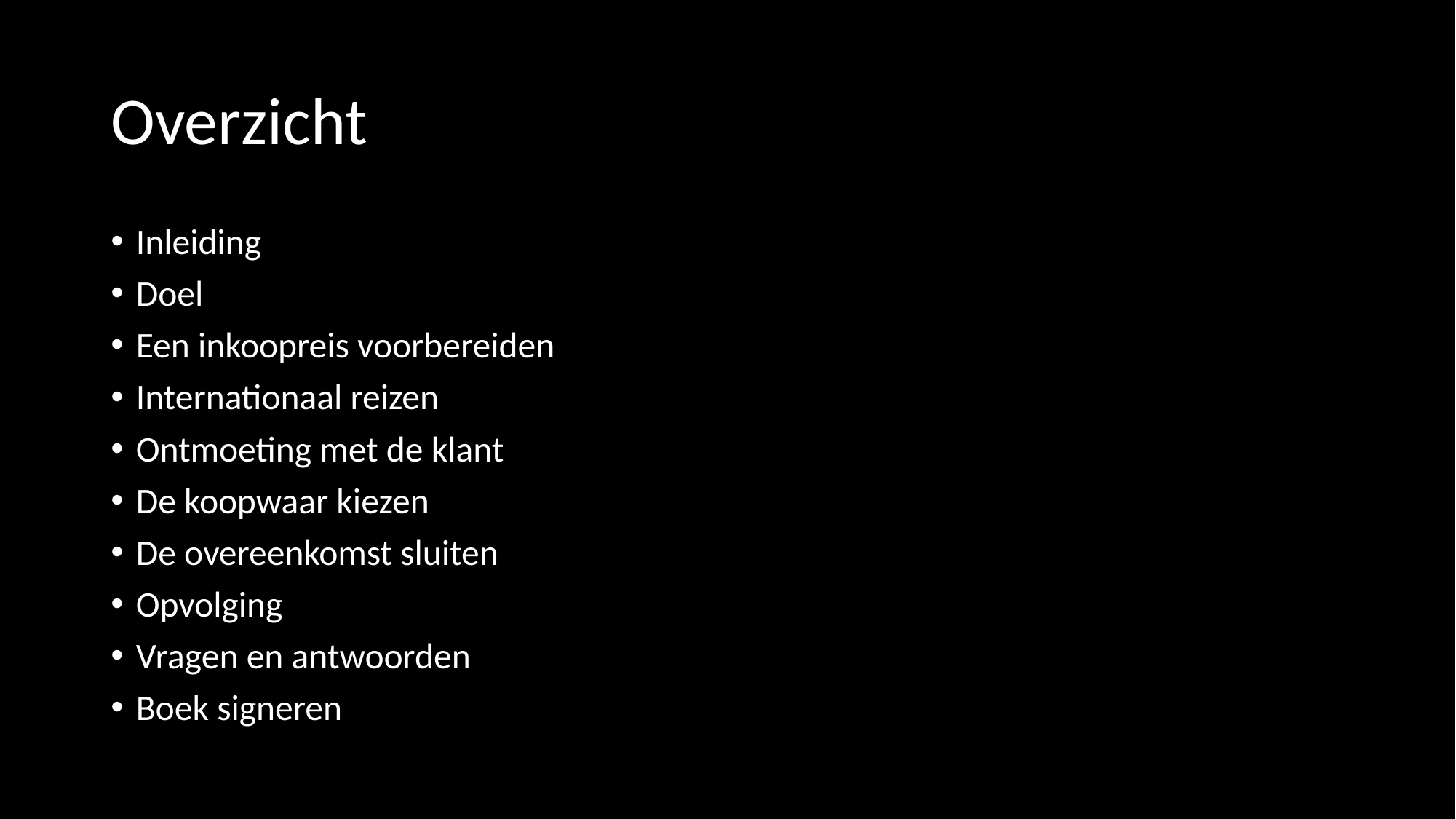

# Overzicht
Inleiding
Doel
Een inkoopreis voorbereiden
Internationaal reizen
Ontmoeting met de klant
De koopwaar kiezen
De overeenkomst sluiten
Opvolging
Vragen en antwoorden
Boek signeren